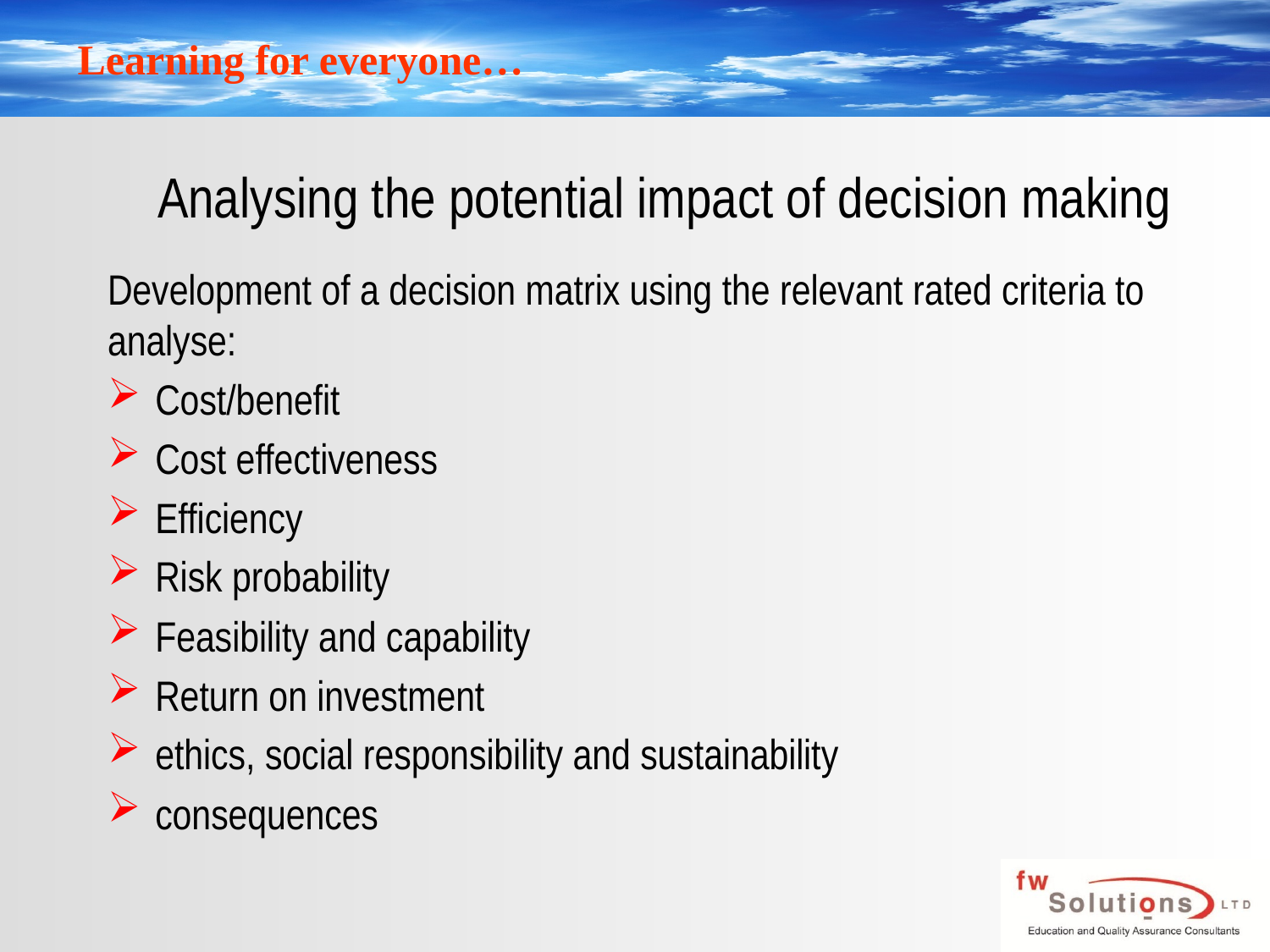

# Analysing the potential impact of decision making
Development of a decision matrix using the relevant rated criteria to analyse:
Cost/benefit
Cost effectiveness
Efficiency
Risk probability
Feasibility and capability
Return on investment
ethics, social responsibility and sustainability
consequences